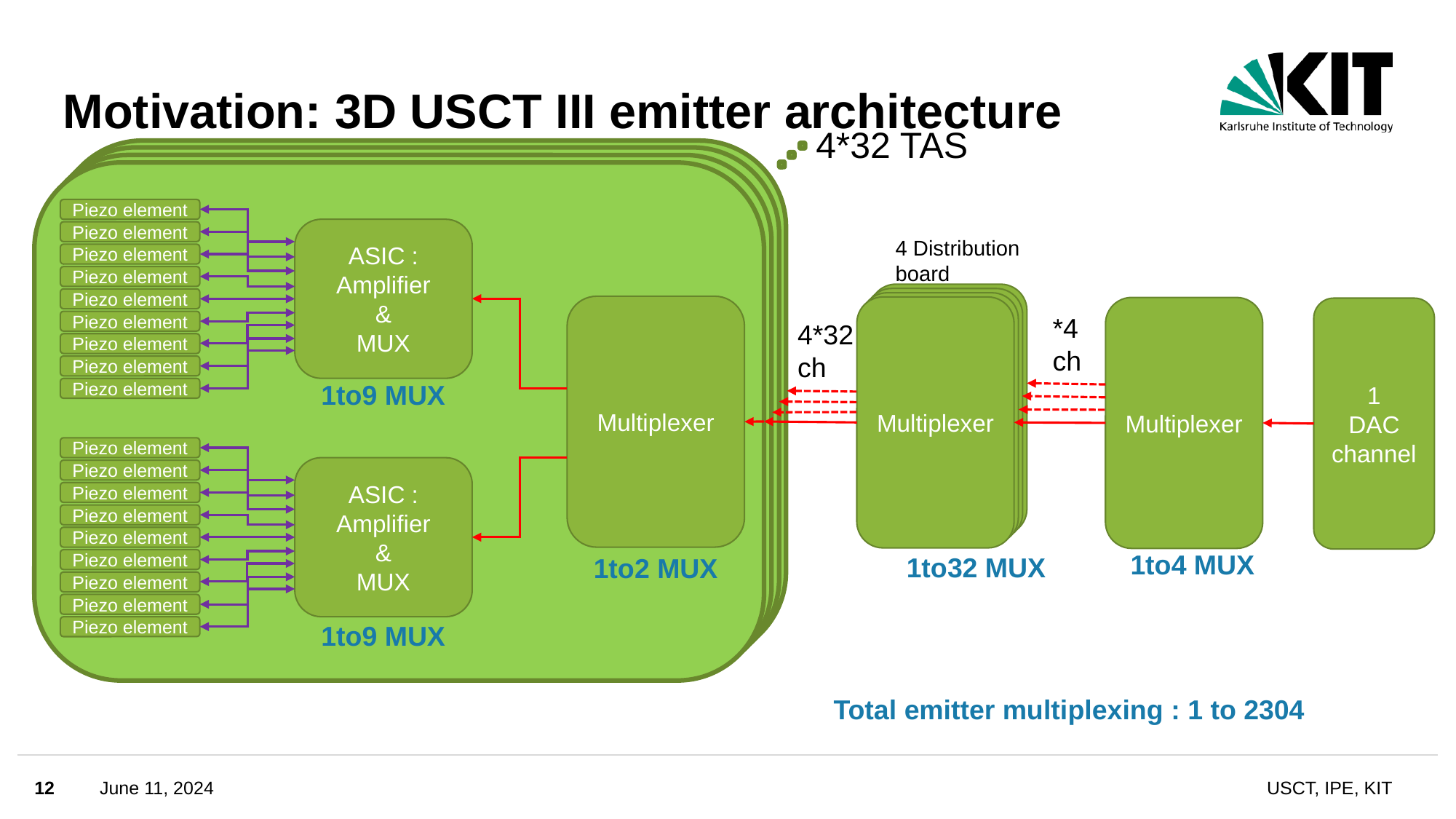

# Motivation: 3D USCT III emitter architecture
4*32 TAS

Piezo element
ASIC :
Amplifier
&
MUX
Piezo element
4 Distribution
board
Piezo element
Piezo element
Multiplexer
Multiplexer
Piezo element
Multiplexer
Multiplexer
Multiplexer
Multiplexer
1
DAC
channel
*4
ch
Piezo element
4*32
ch
Piezo element
Piezo element
1to9 MUX
Piezo element
Piezo element
ASIC :
Amplifier
&
MUX
Piezo element
Piezo element
Piezo element
Piezo element
1to4 MUX
1to32 MUX
1to2 MUX
Piezo element
Piezo element
Piezo element
1to9 MUX
Piezo element
Total emitter multiplexing : 1 to 2304
12
June 11, 2024